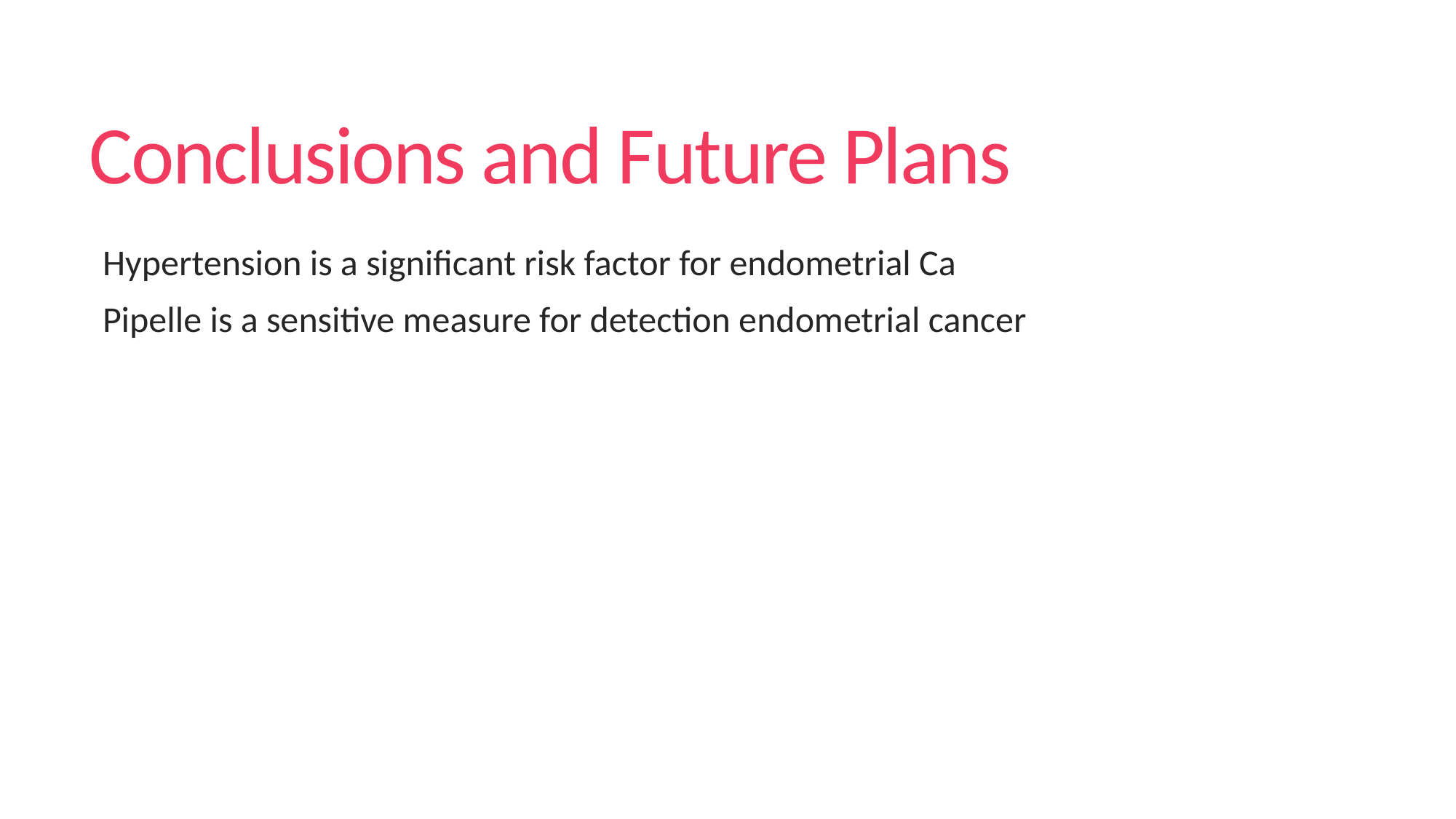

# Conclusions and Future Plans
Hypertension is a significant risk factor for endometrial Ca
Pipelle is a sensitive measure for detection endometrial cancer